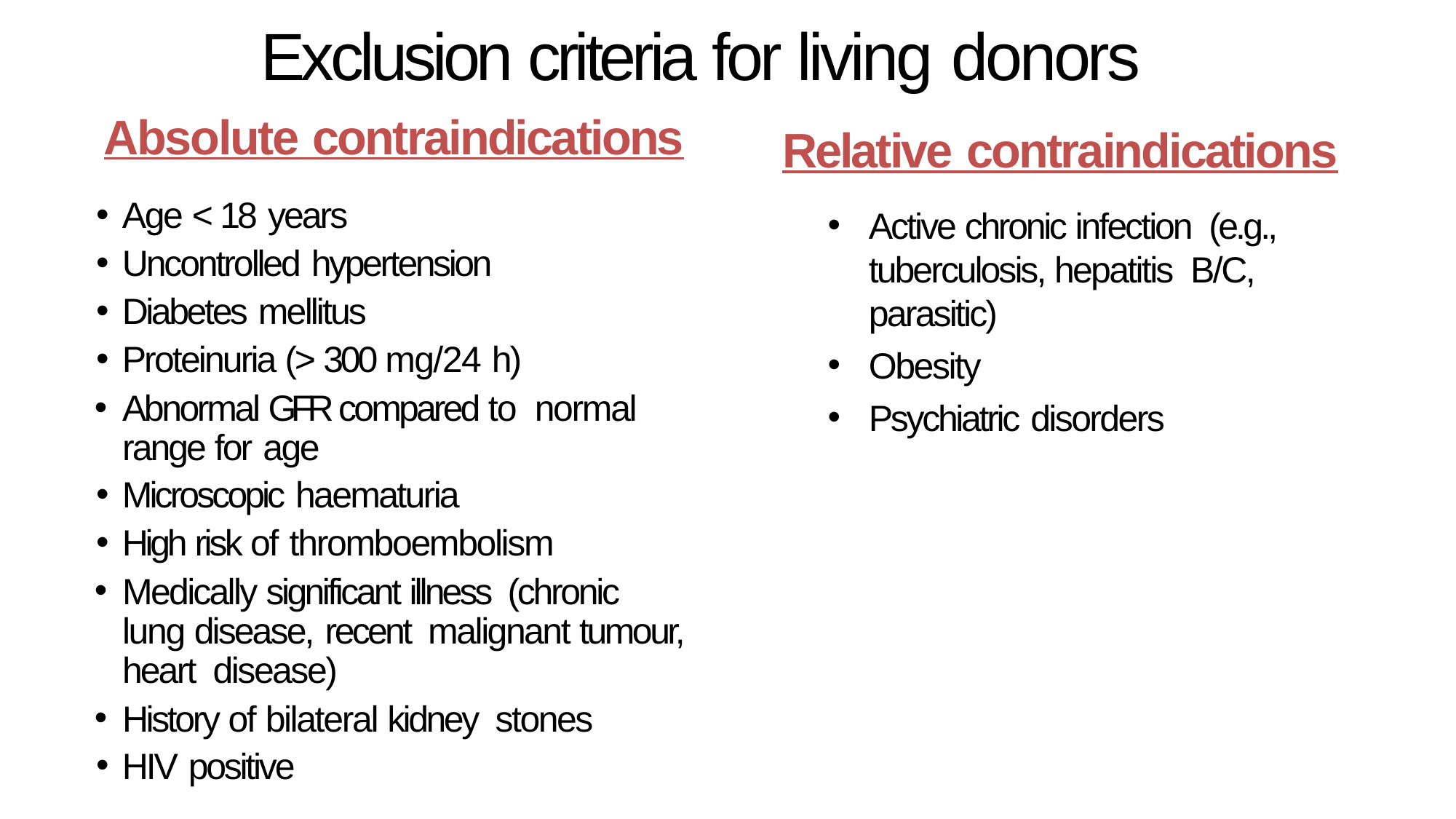

# Exclusion criteria for living donors
Relative contraindications
Absolute contraindications
Age < 18 years
Uncontrolled hypertension
Diabetes mellitus
Proteinuria (> 300 mg/24 h)
Abnormal GFR compared to  normal range for age
Microscopic haematuria
High risk of thromboembolism
Medically significant illness  (chronic lung disease, recent  malignant tumour, heart  disease)
History of bilateral kidney  stones
HIV positive
Active chronic infection  (e.g., tuberculosis, hepatitis  B/C, parasitic)
Obesity
Psychiatric disorders